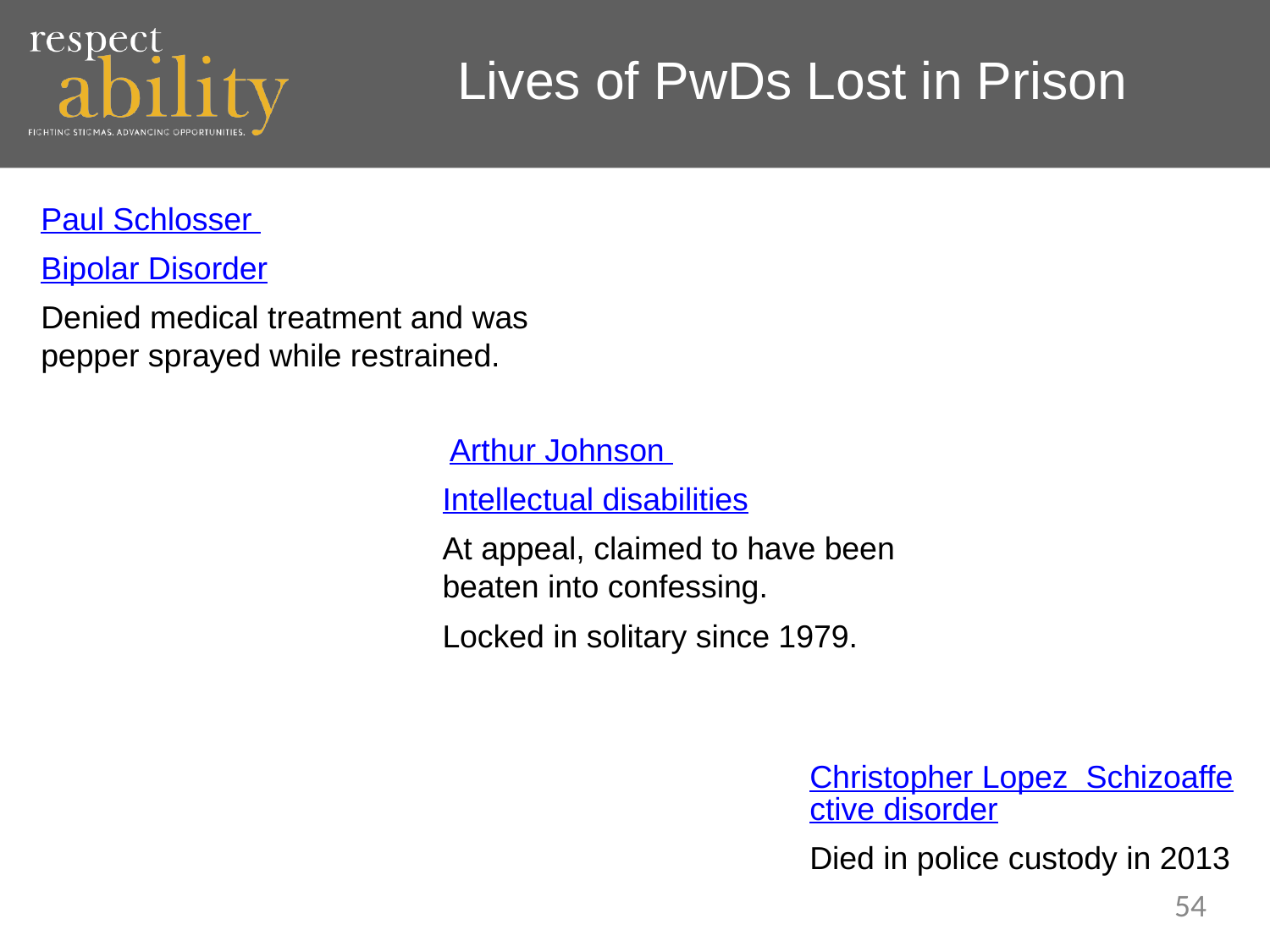

Lives of PwDs Lost in Prison

Paul Schlosser
Bipolar Disorder
Denied medical treatment and was pepper sprayed while restrained.
 Arthur Johnson
Intellectual disabilities
At appeal, claimed to have been beaten into confessing.
Locked in solitary since 1979.
Christopher Lopez  Schizoaffective disorder
Died in police custody in 2013

54